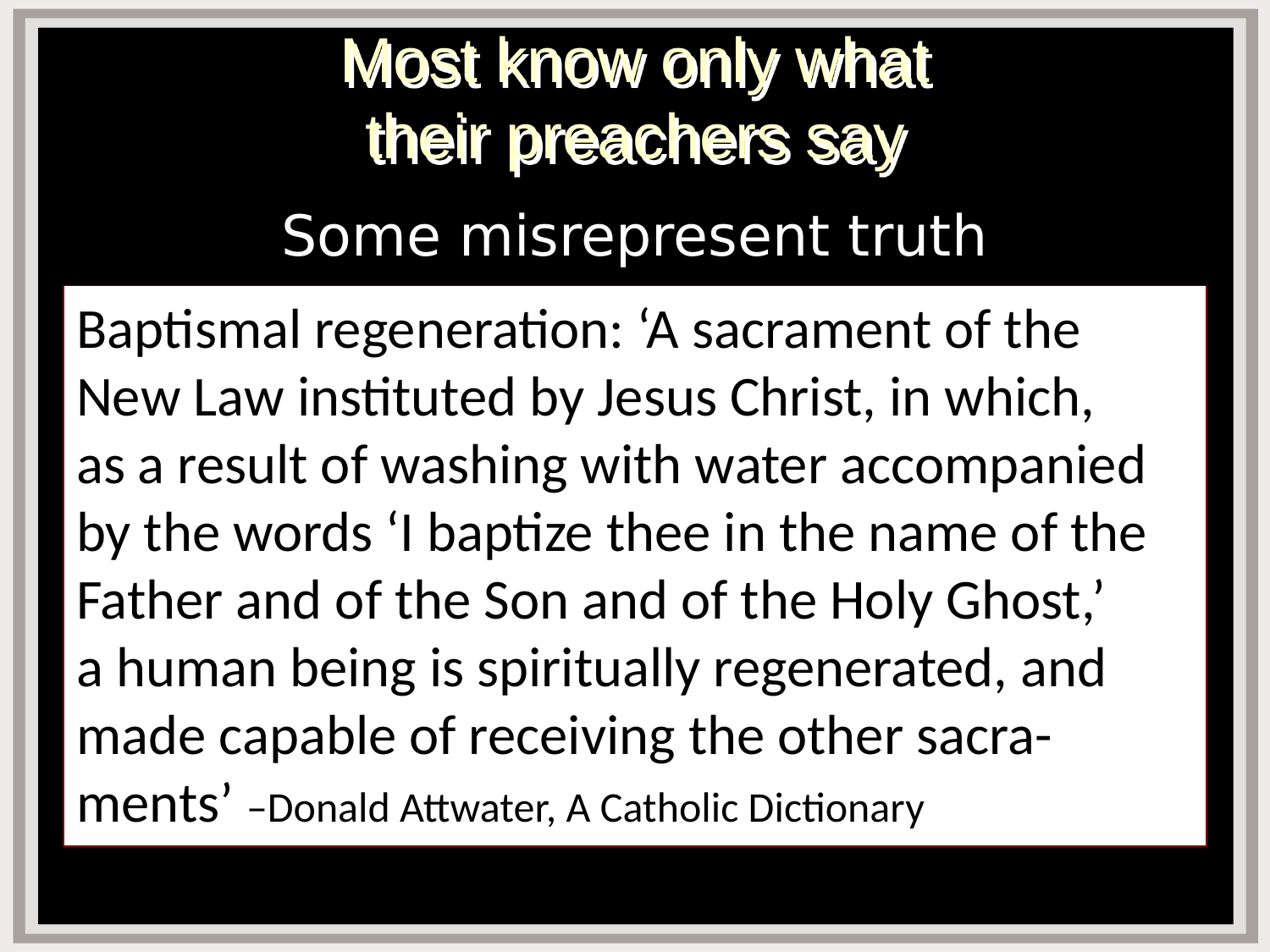

# Most know only what their preachers say
Some misrepresent truth

Baptismal regeneration: ‘A sacrament of the New Law instituted by Jesus Christ, in which,
as a result of washing with water accompanied by the words ‘I baptize thee in the name of the Father and of the Son and of the Holy Ghost,’
a human being is spiritually regenerated, and made capable of receiving the other sacra-ments’ –Donald Attwater, A Catholic Dictionary